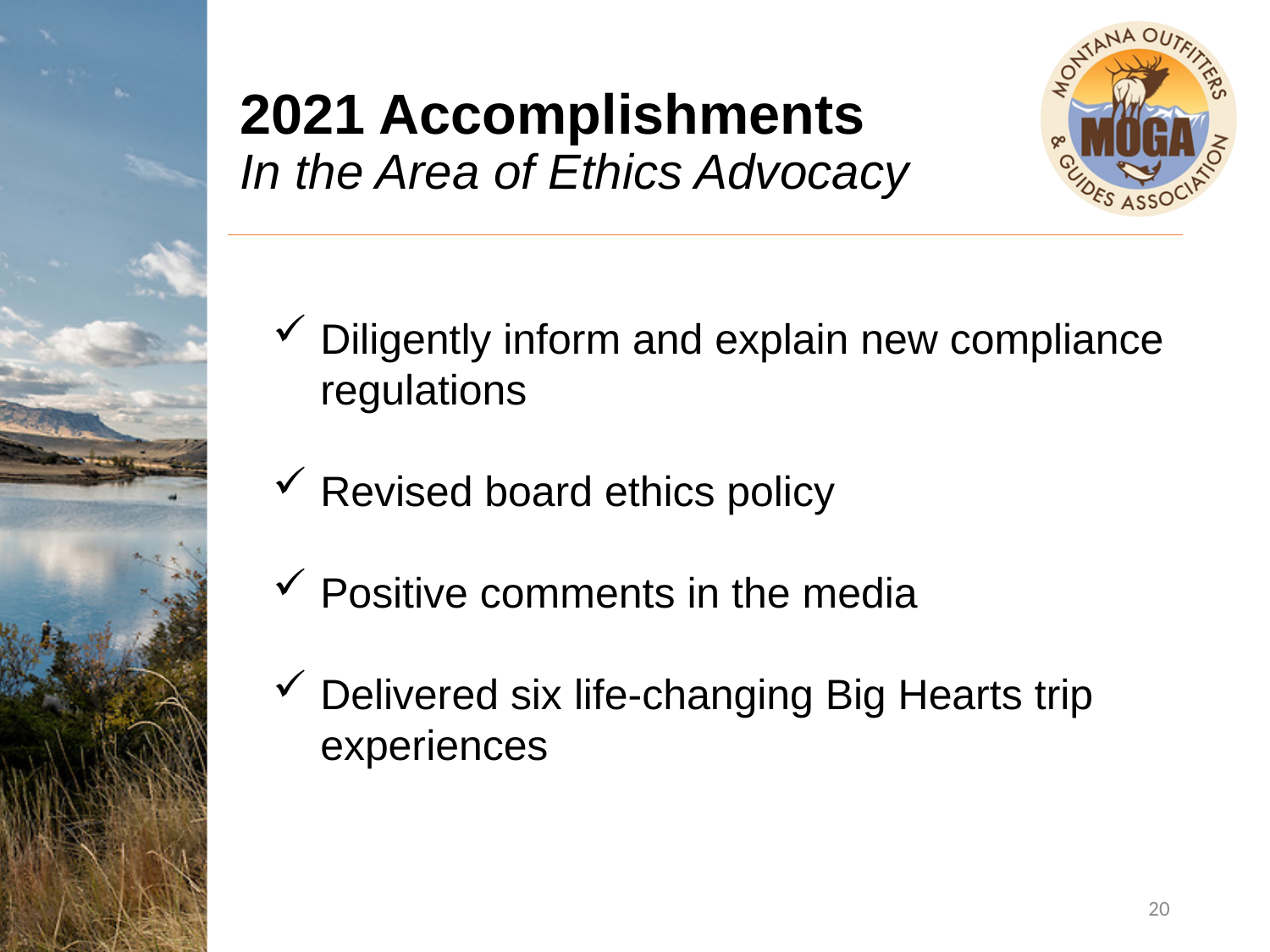

# 2021 Accomplishments In the Area of Ethics Advocacy
Diligently inform and explain new compliance regulations

Revised board ethics policy

Positive comments in the media

Delivered six life-changing Big Hearts trip experiences

20